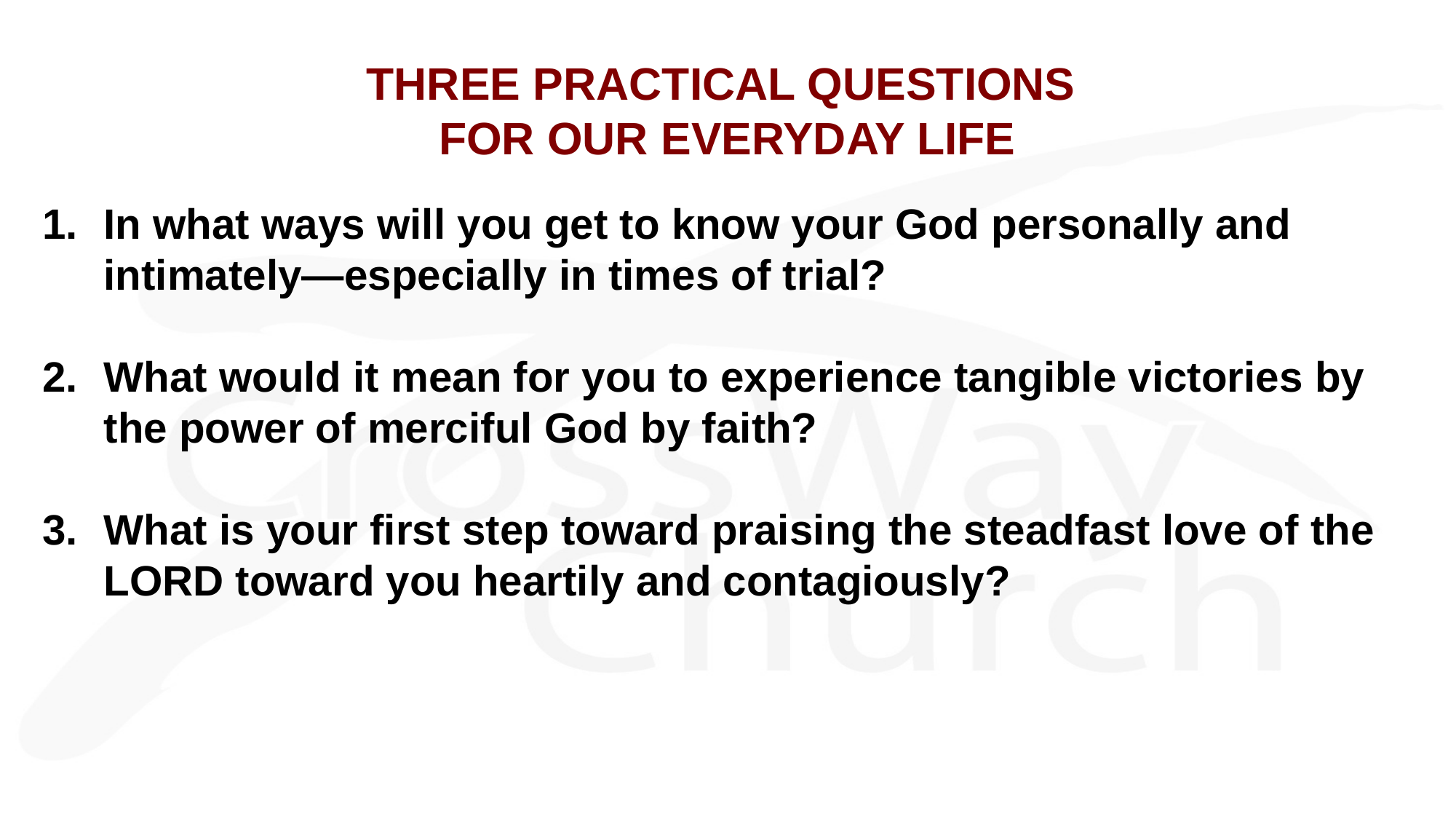

# THREE PRACTICAL QUESTIONS FOR OUR EVERYDAY LIFE
In what ways will you get to know your God personally and intimately—especially in times of trial?

What would it mean for you to experience tangible victories by the power of merciful God by faith?

What is your first step toward praising the steadfast love of the LORD toward you heartily and contagiously?